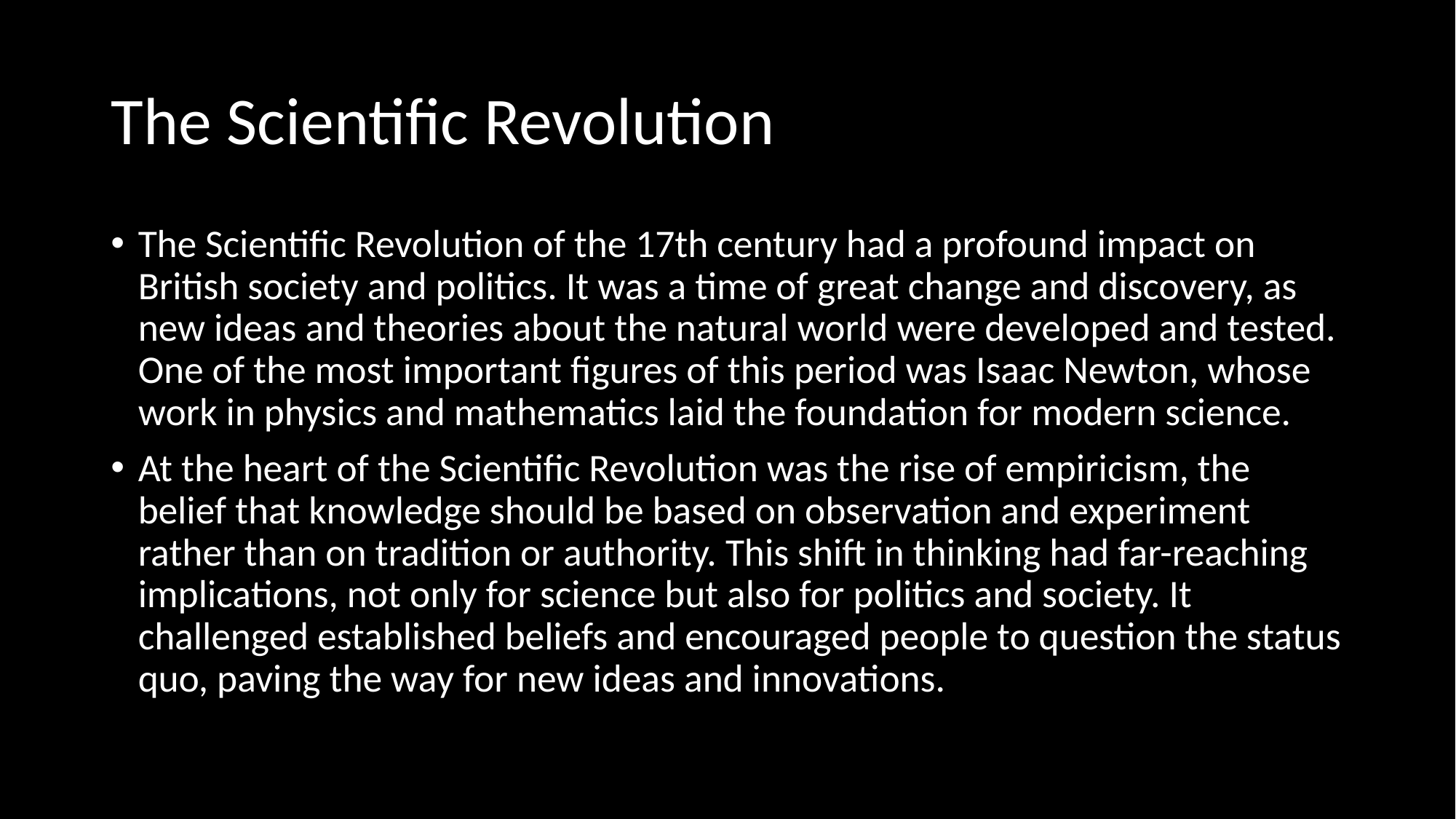

# The Scientific Revolution
The Scientific Revolution of the 17th century had a profound impact on British society and politics. It was a time of great change and discovery, as new ideas and theories about the natural world were developed and tested. One of the most important figures of this period was Isaac Newton, whose work in physics and mathematics laid the foundation for modern science.
At the heart of the Scientific Revolution was the rise of empiricism, the belief that knowledge should be based on observation and experiment rather than on tradition or authority. This shift in thinking had far-reaching implications, not only for science but also for politics and society. It challenged established beliefs and encouraged people to question the status quo, paving the way for new ideas and innovations.